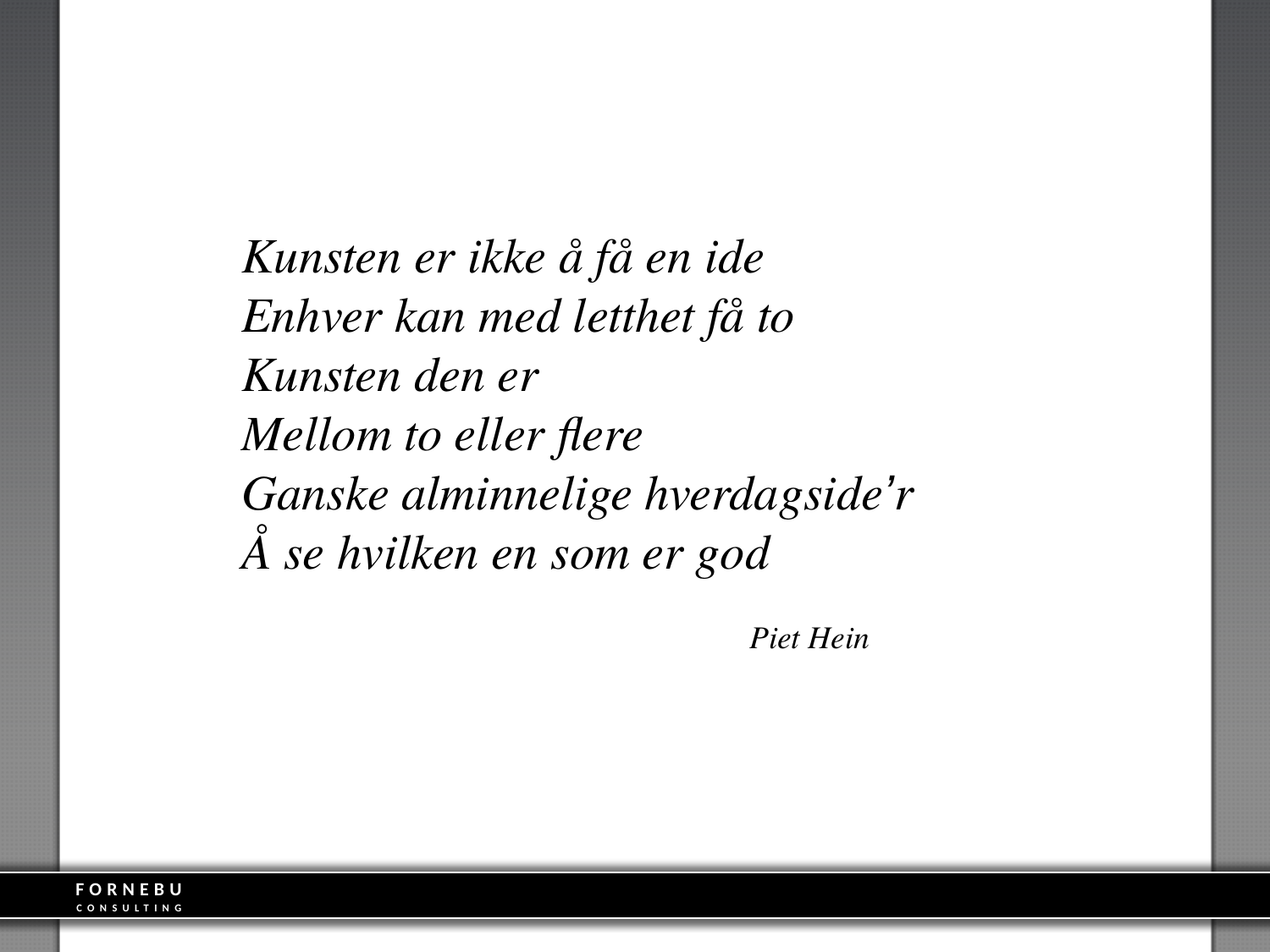

Kunsten er ikke å få en ide
Enhver kan med letthet få to
Kunsten den er
Mellom to eller flere
Ganske alminnelige hverdagside’r
Å se hvilken en som er god

				Piet Hein